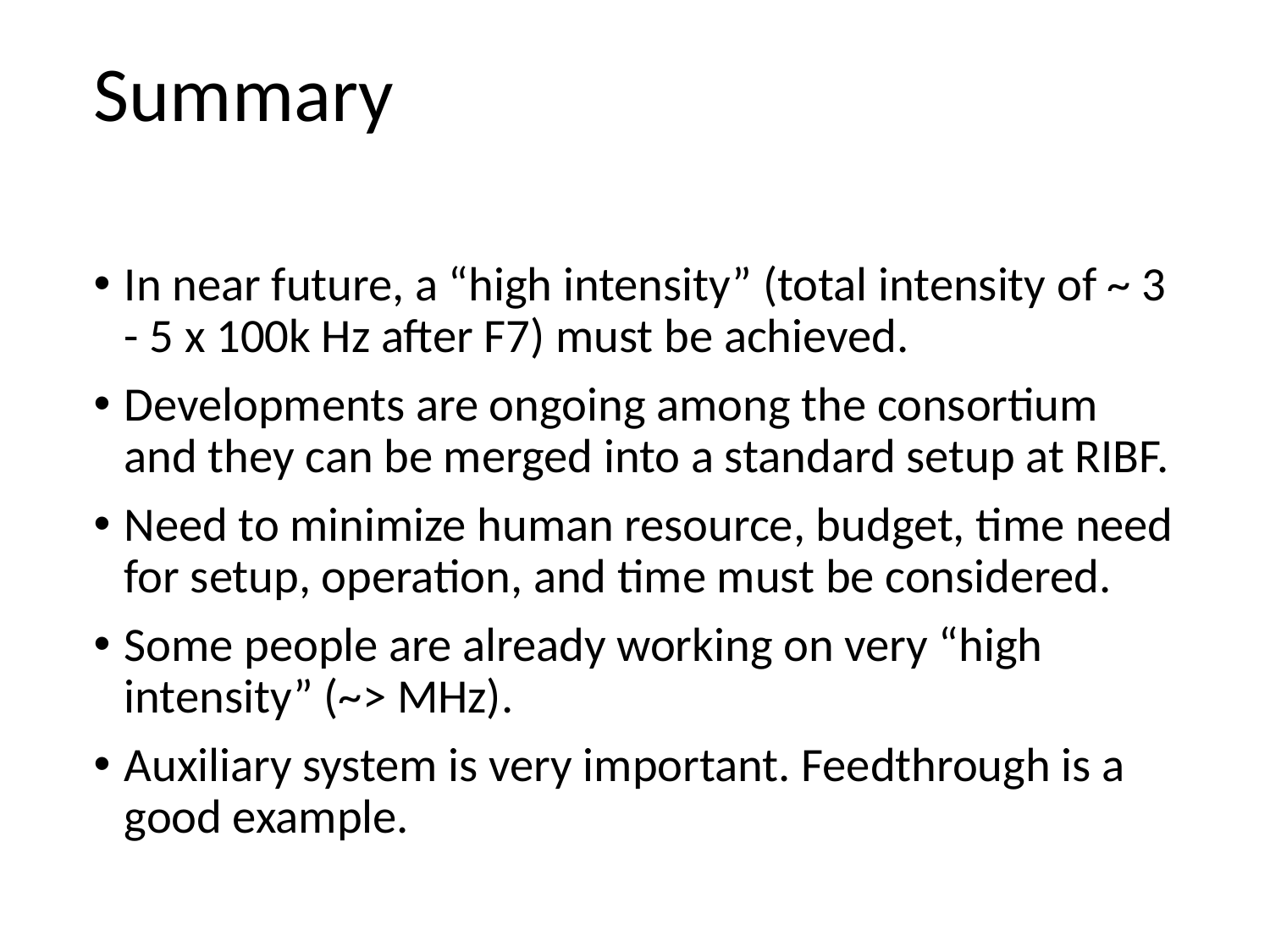

# Summary
In near future, a “high intensity” (total intensity of ~ 3 - 5 x 100k Hz after F7) must be achieved.
Developments are ongoing among the consortium and they can be merged into a standard setup at RIBF.
Need to minimize human resource, budget, time need for setup, operation, and time must be considered.
Some people are already working on very “high intensity” (~> MHz).
Auxiliary system is very important. Feedthrough is a good example.